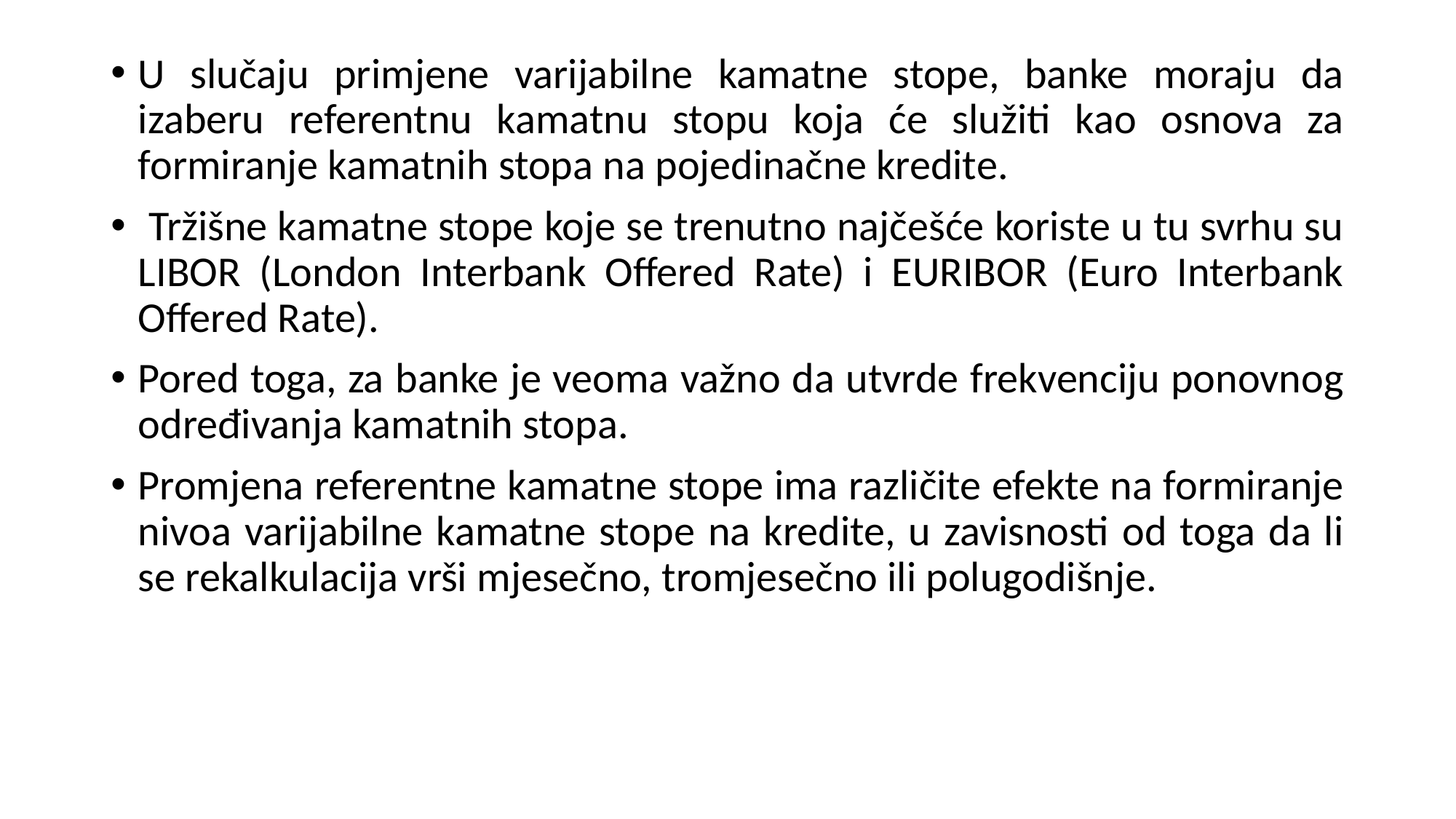

U slučaju primjene varijabilne kamatne stope, banke moraju da izaberu referentnu kamatnu stopu koja će služiti kao osnova za formiranje kamatnih stopa na pojedinačne kredite.
 Tržišne kamatne stope koje se trenutno najčešće koriste u tu svrhu su LIBOR (London Interbank Offered Rate) i EURIBOR (Euro Interbank Offered Rate).
Pored toga, za banke je veoma važno da utvrde frekvenciju ponovnog određivanja kamatnih stopa.
Promjena referentne kamatne stope ima različite efekte na formiranje nivoa varijabilne kamatne stope na kredite, u zavisnosti od toga da li se rekalkulacija vrši mjesečno, tromjesečno ili polugodišnje.